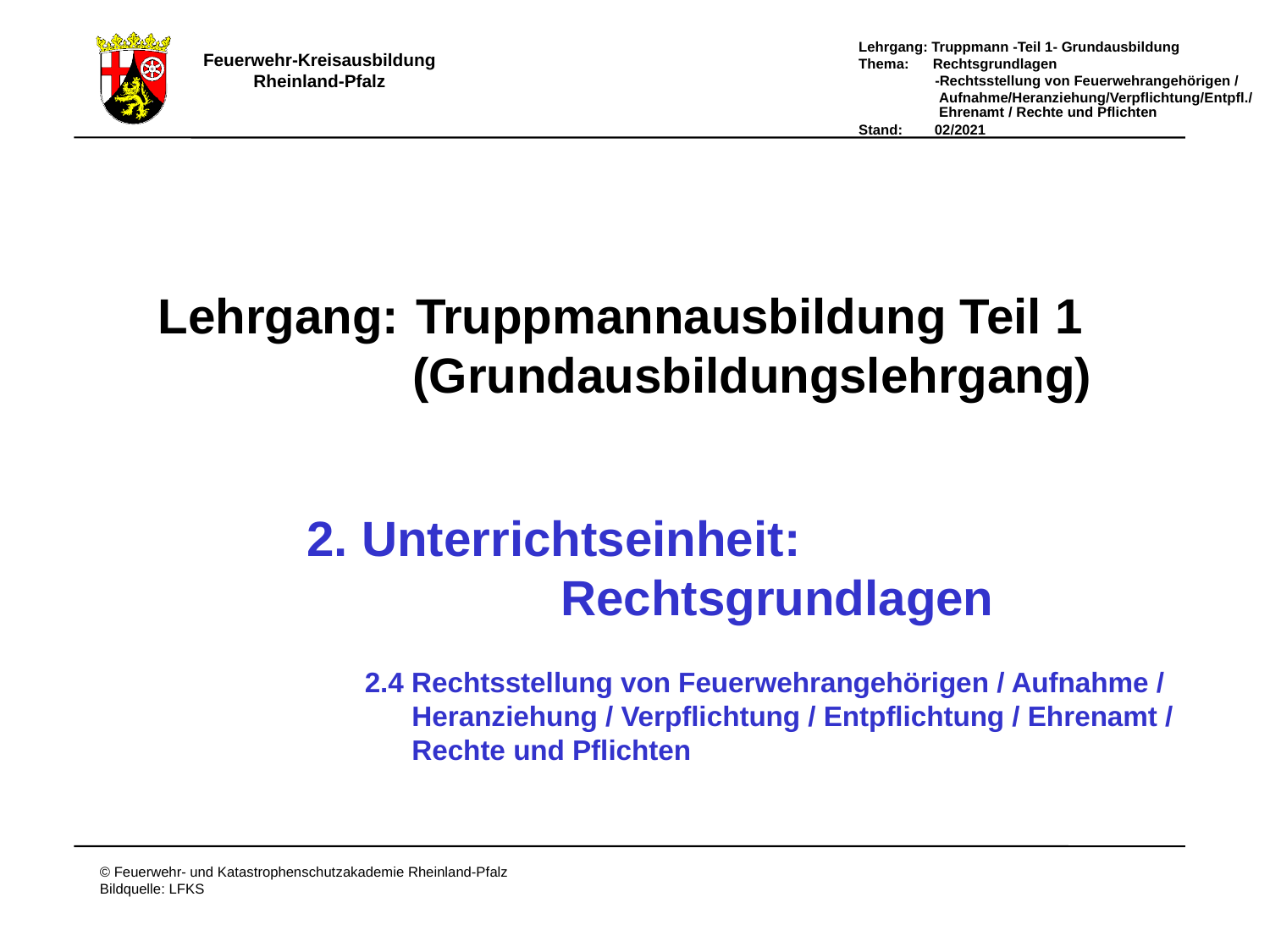

Lehrgang:
Truppmannausbildung Teil 1
(Grundausbildungslehrgang)

2. Unterrichtseinheit:
		Rechtsgrundlagen

2.4 Rechtsstellung von Feuerwehrangehörigen / Aufnahme /
      Heranziehung / Verpflichtung / Entpflichtung / Ehrenamt /
      Rechte und Pflichten
# Deckblatt